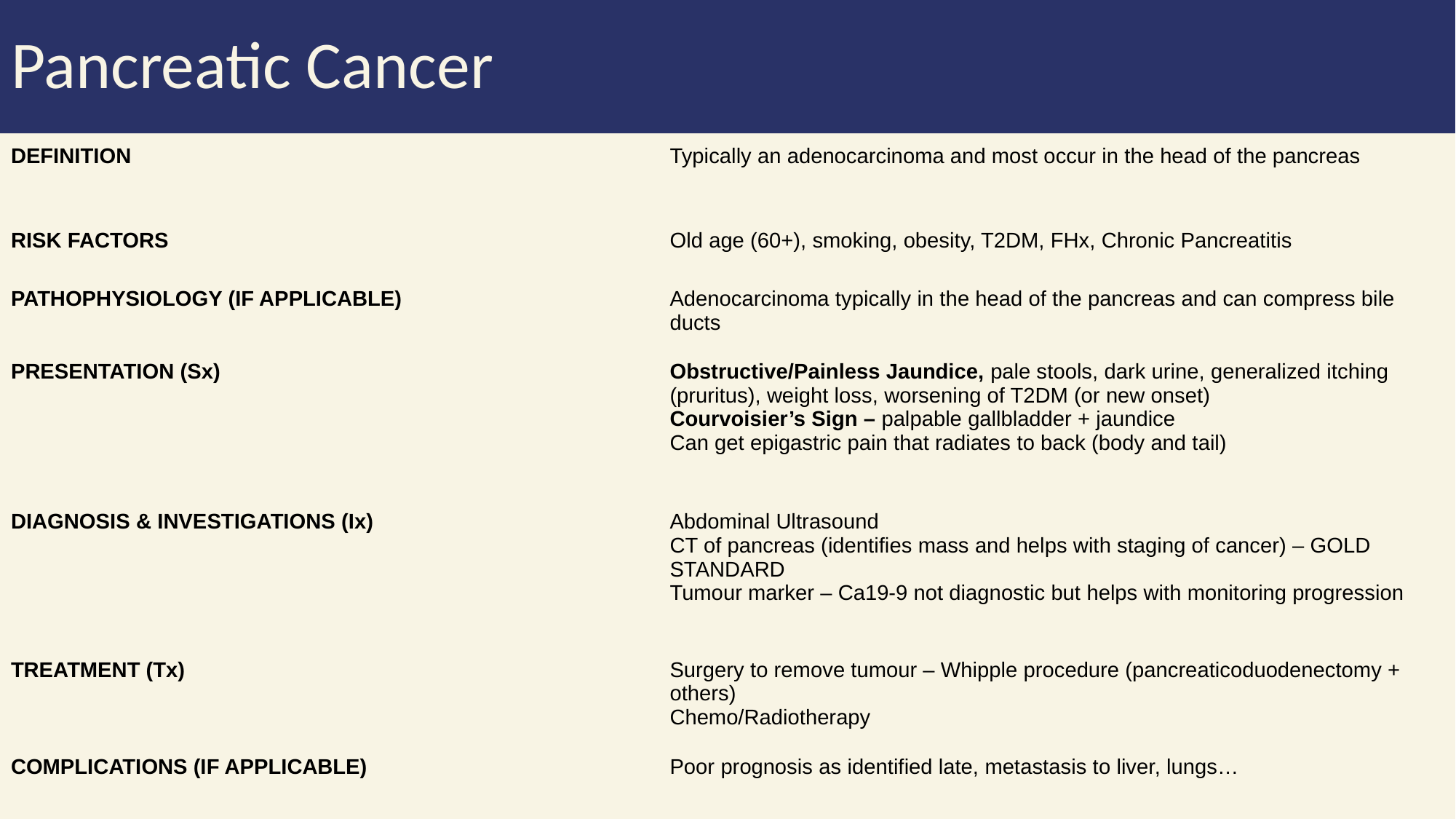

# Pancreatic Cancer
| DEFINITION | Typically an adenocarcinoma and most occur in the head of the pancreas |
| --- | --- |
| RISK FACTORS | Old age (60+), smoking, obesity, T2DM, FHx, Chronic Pancreatitis |
| PATHOPHYSIOLOGY (IF APPLICABLE) | Adenocarcinoma typically in the head of the pancreas and can compress bile ducts |
| PRESENTATION (Sx) | Obstructive/Painless Jaundice, pale stools, dark urine, generalized itching (pruritus), weight loss, worsening of T2DM (or new onset) Courvoisier’s Sign – palpable gallbladder + jaundice Can get epigastric pain that radiates to back (body and tail) |
| DIAGNOSIS & INVESTIGATIONS (Ix) | Abdominal Ultrasound CT of pancreas (identifies mass and helps with staging of cancer) – GOLD STANDARD Tumour marker – Ca19-9 not diagnostic but helps with monitoring progression |
| TREATMENT (Tx) | Surgery to remove tumour – Whipple procedure (pancreaticoduodenectomy + others) Chemo/Radiotherapy |
| COMPLICATIONS (IF APPLICABLE) | Poor prognosis as identified late, metastasis to liver, lungs… |